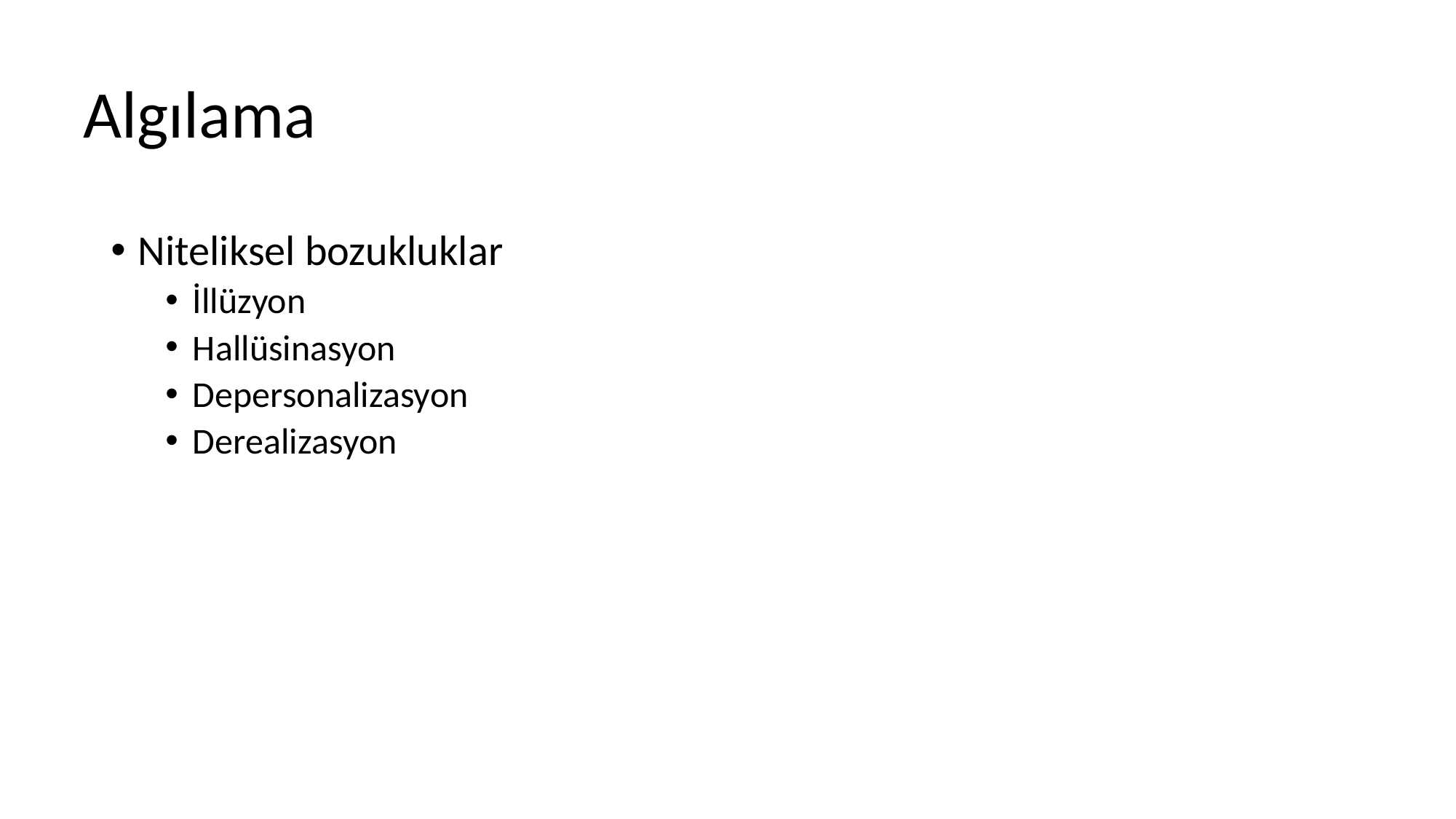

# Algılama
Niteliksel bozukluklar
İllüzyon
Hallüsinasyon
Depersonalizasyon
Derealizasyon